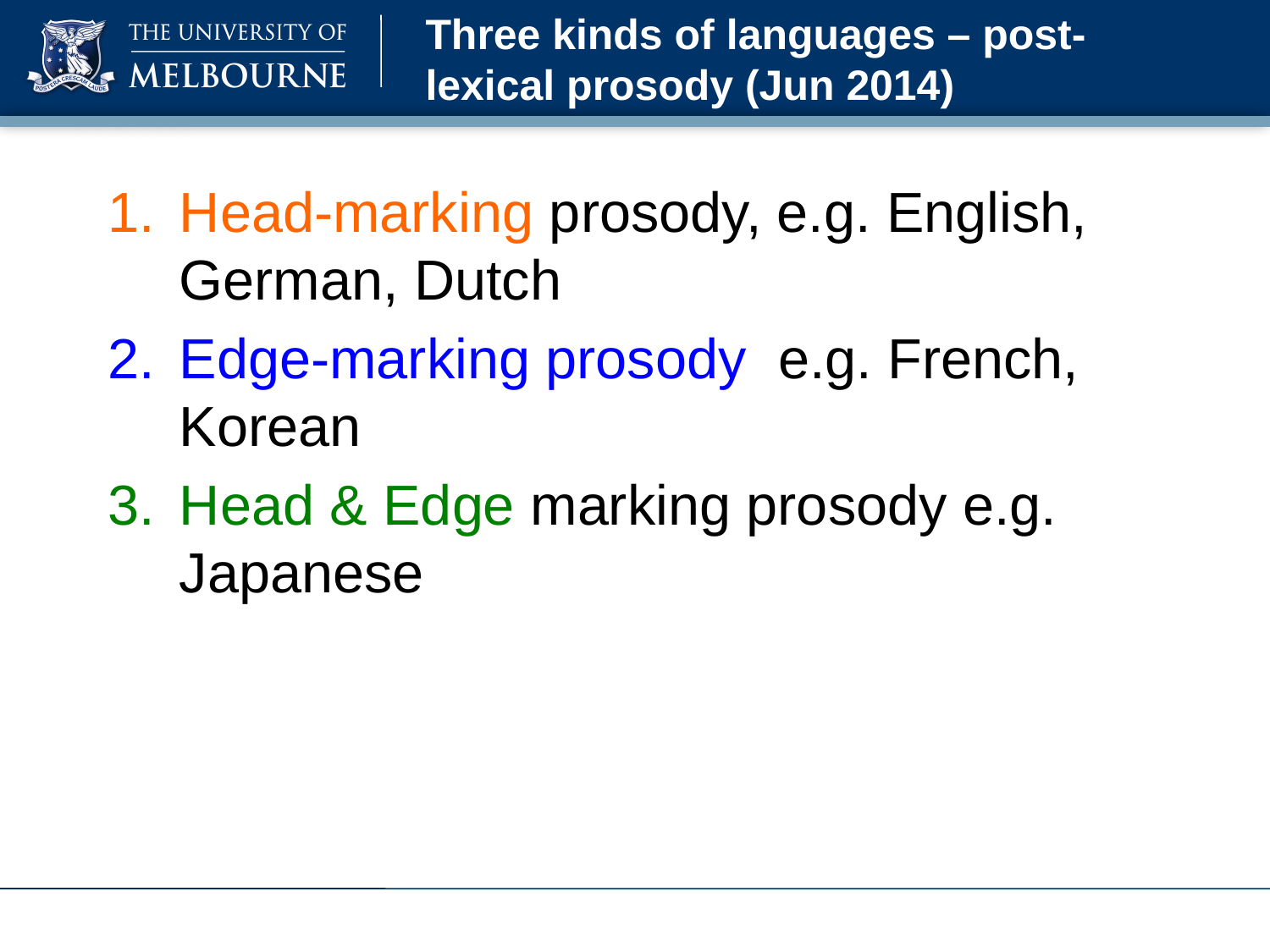

# Three kinds of languages – post-lexical prosody (Jun 2014)
Head-marking prosody, e.g. English, German, Dutch
Edge-marking prosody  e.g. French, Korean
Head & Edge marking prosody e.g. Japanese